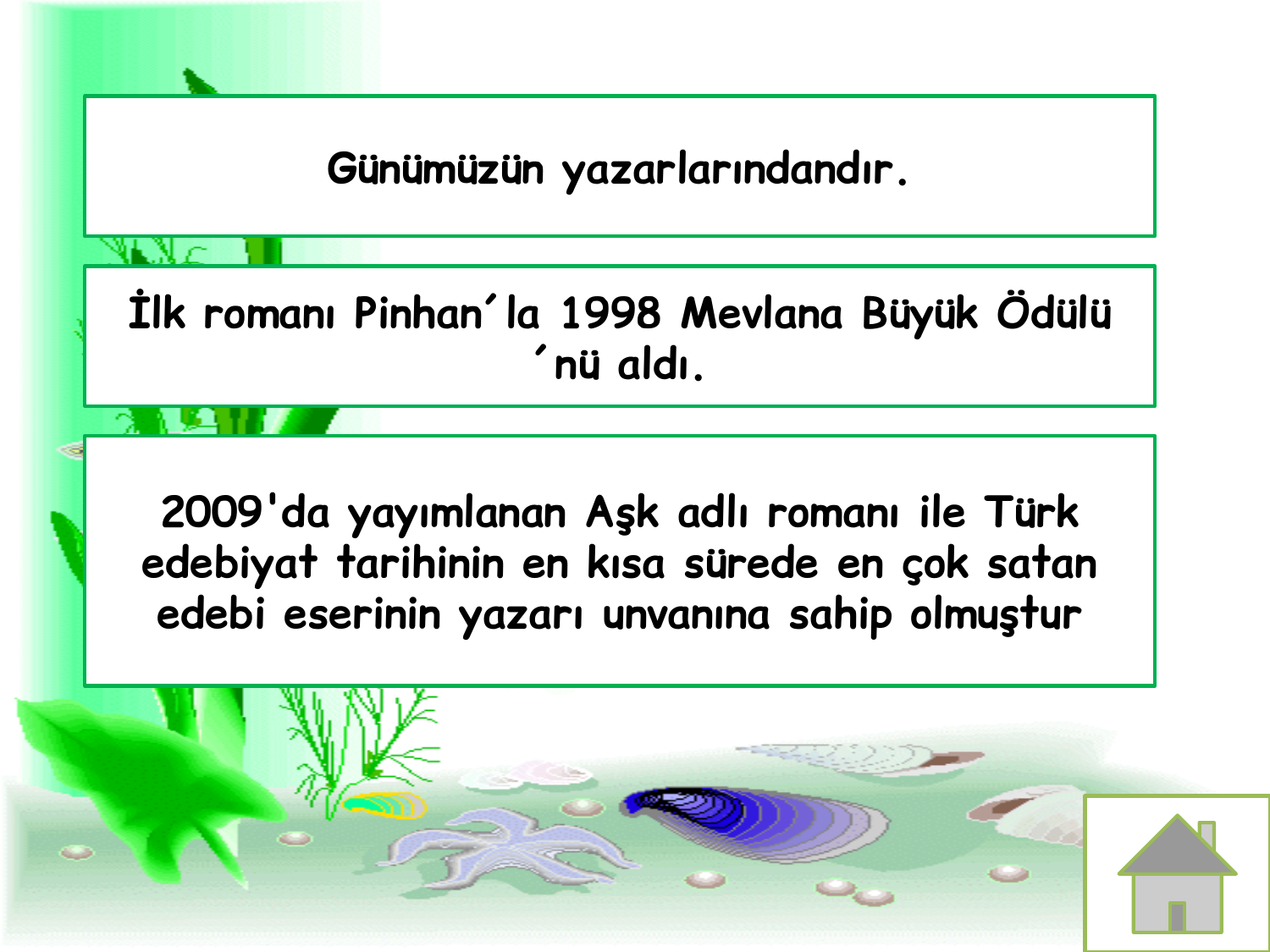

Günümüzün yazarlarındandır.
İlk romanı Pinhan´la 1998 Mevlana Büyük Ödülü´nü aldı.
2009'da yayımlanan Aşk adlı romanı ile Türk edebiyat tarihinin en kısa sürede en çok satan edebi eserinin yazarı unvanına sahip olmuştur